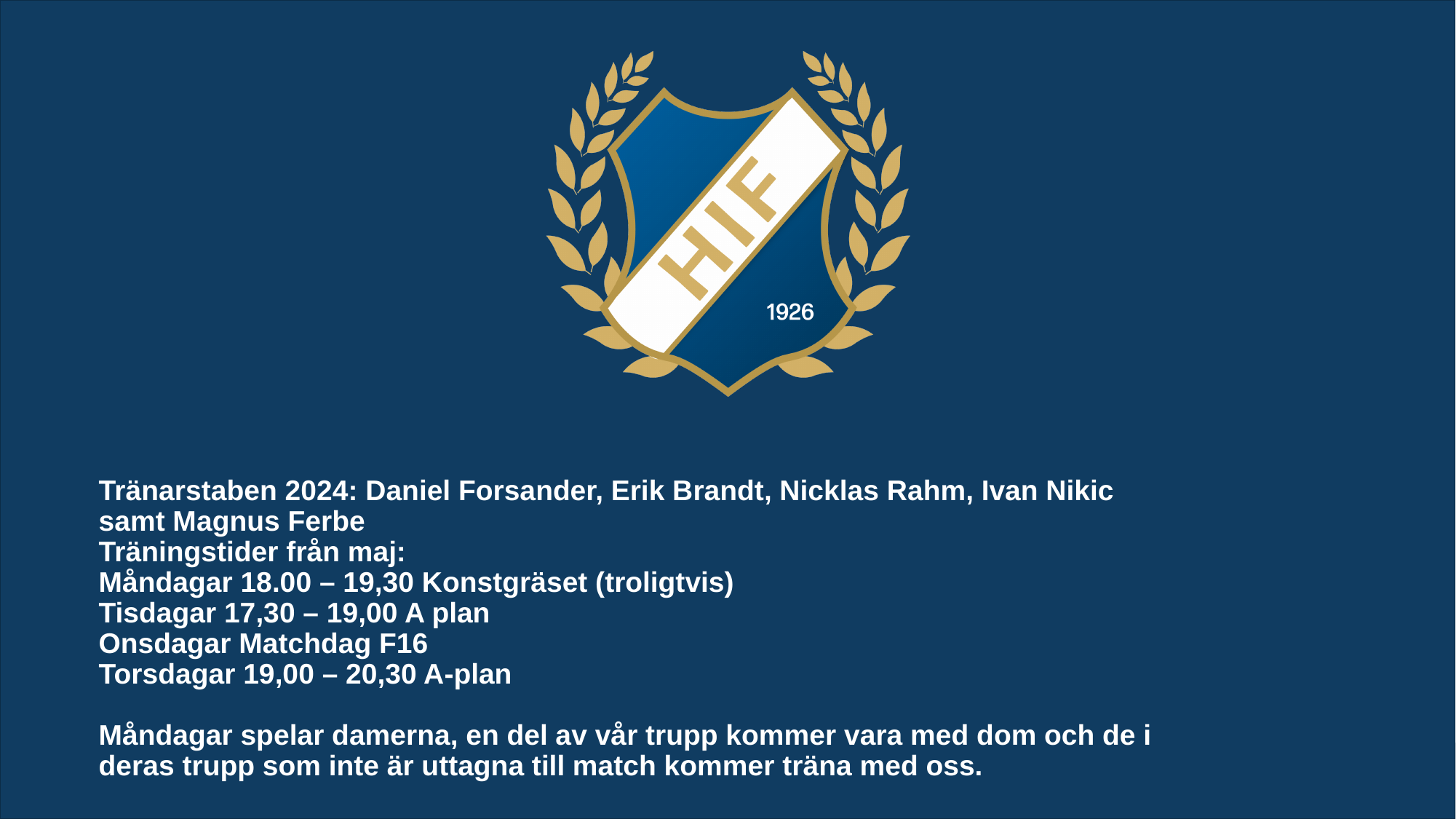

# Tränarstaben 2024: Daniel Forsander, Erik Brandt, Nicklas Rahm, Ivan Nikic samt Magnus Ferbe Träningstider från maj: Måndagar 18.00 – 19,30 Konstgräset (troligtvis) Tisdagar 17,30 – 19,00 A plan Onsdagar Matchdag F16 Torsdagar 19,00 – 20,30 A-plan Måndagar spelar damerna, en del av vår trupp kommer vara med dom och de i deras trupp som inte är uttagna till match kommer träna med oss.